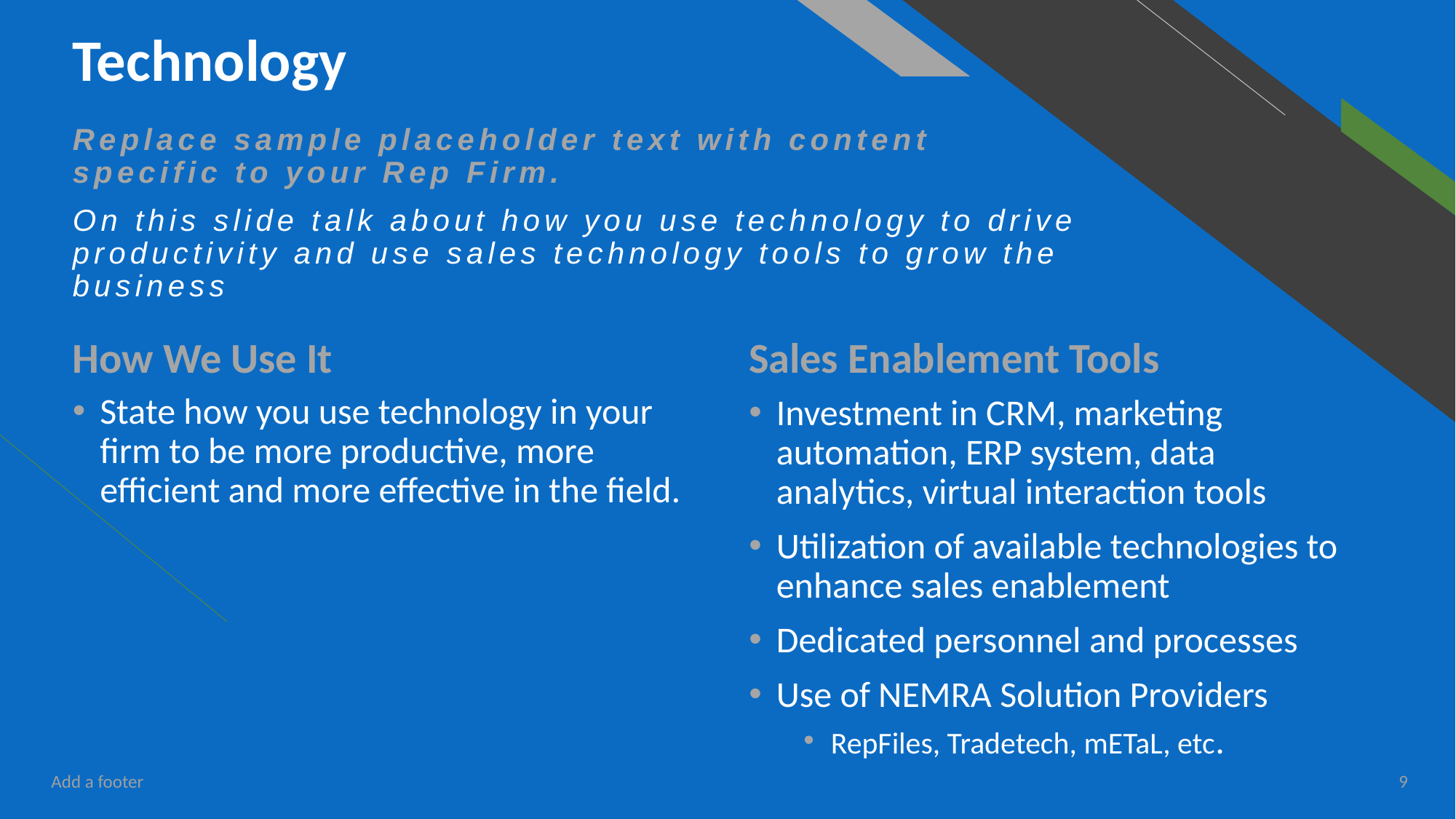

# Technology
Replace sample placeholder text with content specific to your Rep Firm.
On this slide talk about how you use technology to drive productivity and use sales technology tools to grow the business
How We Use It
Sales Enablement Tools
State how you use technology in your firm to be more productive, more efficient and more effective in the field.
Investment in CRM, marketing automation, ERP system, data analytics, virtual interaction tools
Utilization of available technologies to enhance sales enablement
Dedicated personnel and processes
Use of NEMRA Solution Providers
RepFiles, Tradetech, mETaL, etc.
Add a footer
9